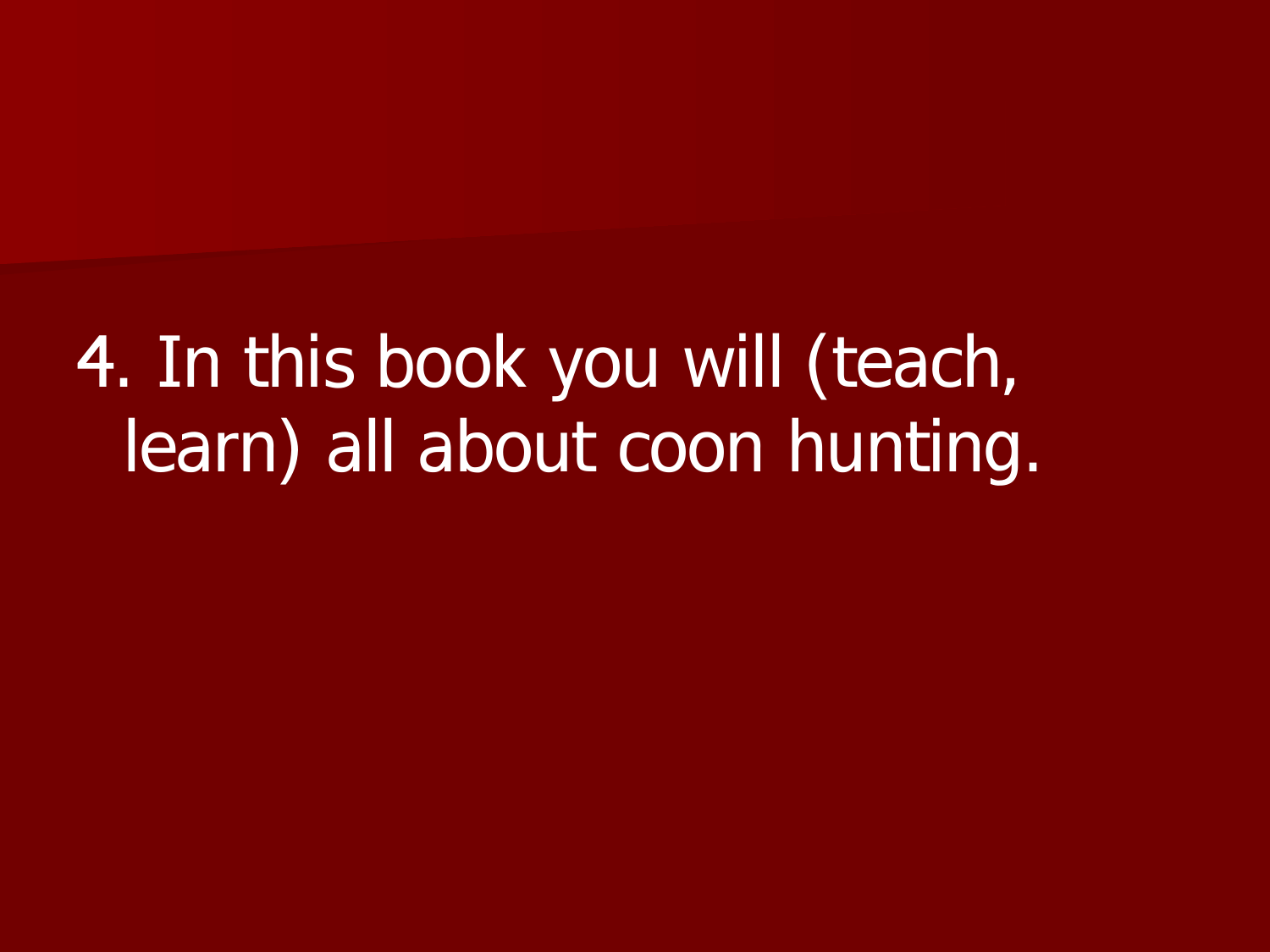

4. In this book you will (teach, learn) all about coon hunting.